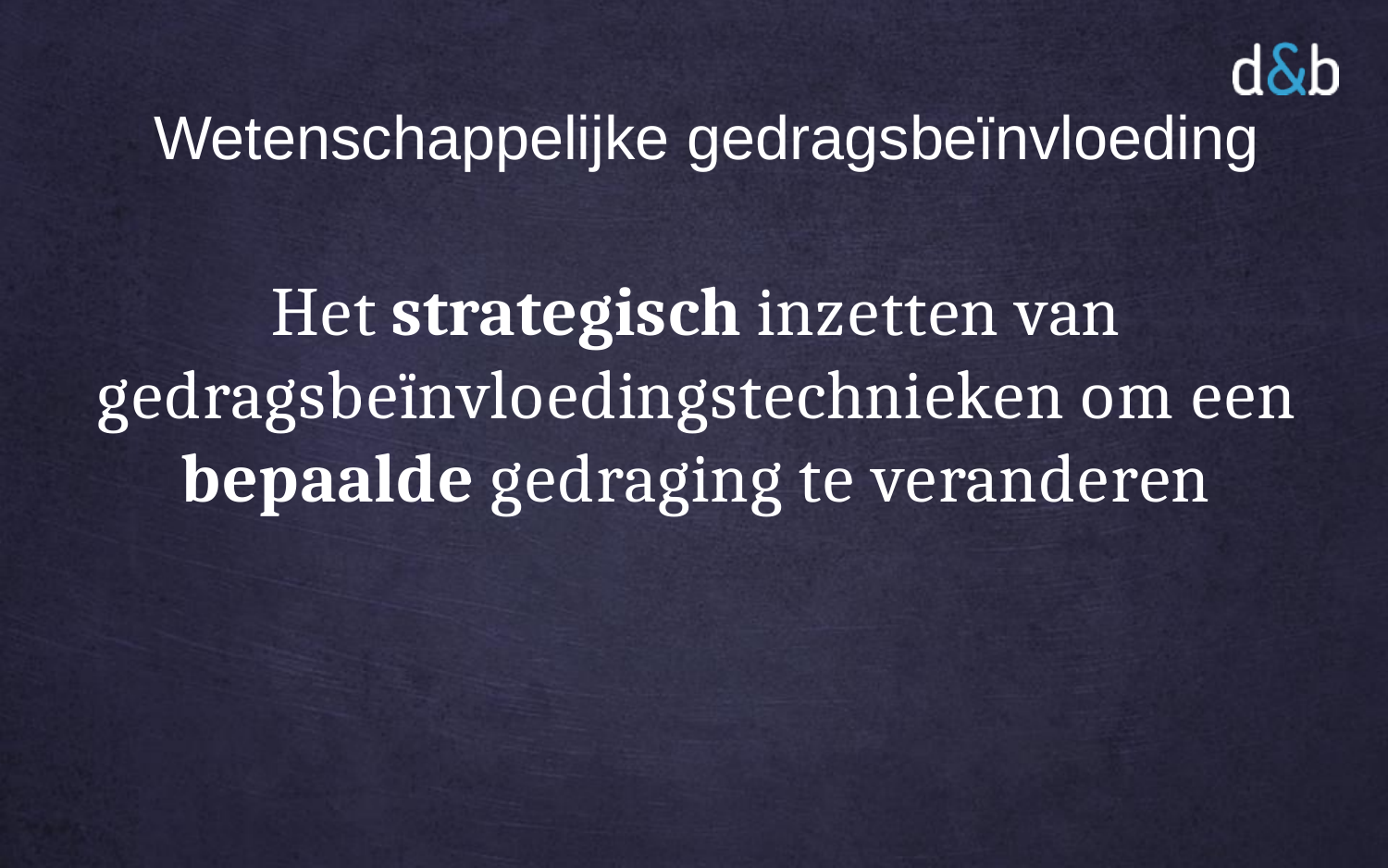

# Wetenschappelijke gedragsbeïnvloeding
Het strategisch inzetten van gedragsbeïnvloedingstechnieken om een bepaalde gedraging te veranderen